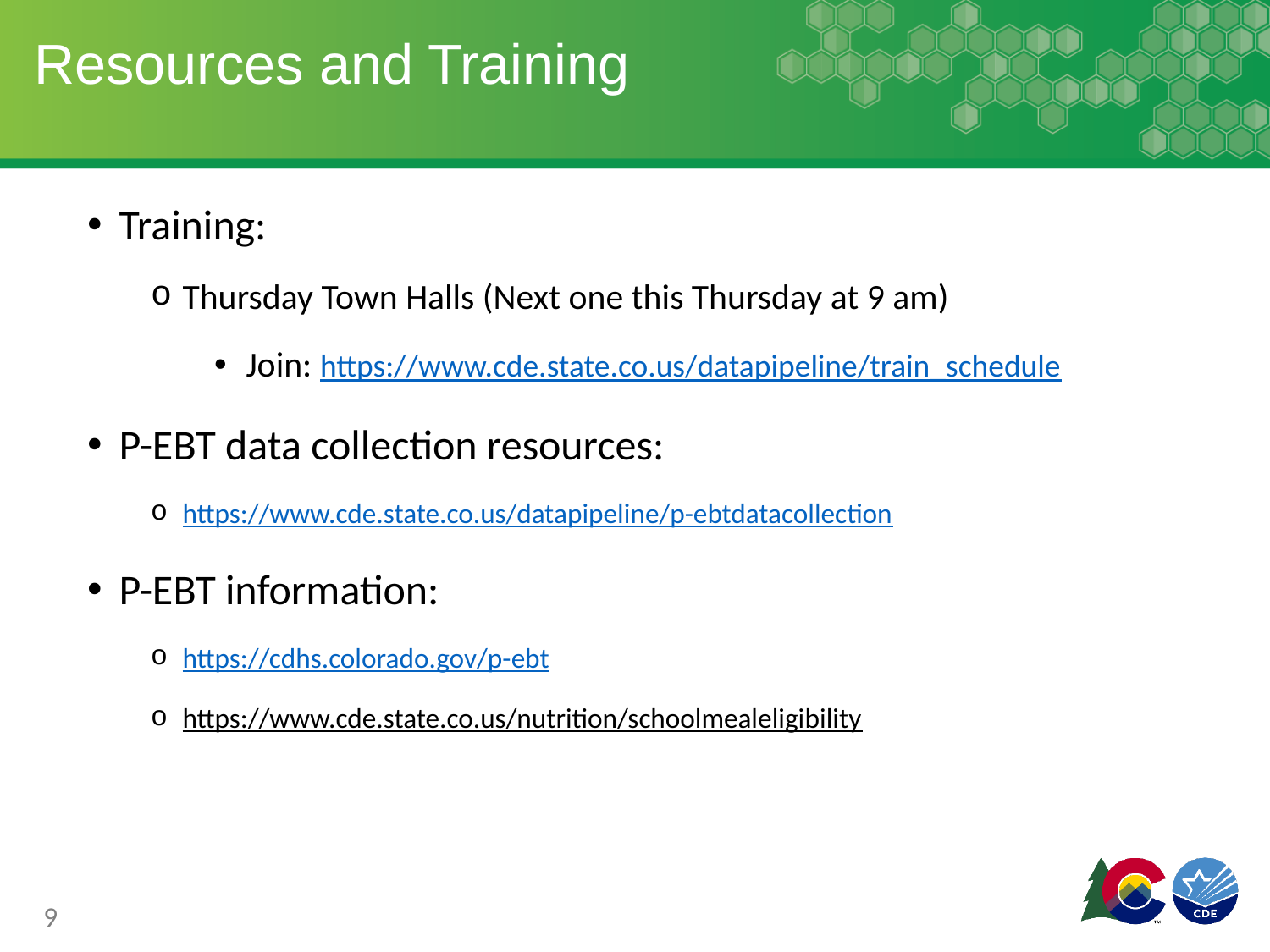

# Resources and Training
Training:
Thursday Town Halls (Next one this Thursday at 9 am)
Join: https://www.cde.state.co.us/datapipeline/train_schedule
P-EBT data collection resources:
https://www.cde.state.co.us/datapipeline/p-ebtdatacollection
P-EBT information:
https://cdhs.colorado.gov/p-ebt
https://www.cde.state.co.us/nutrition/schoolmealeligibility

9